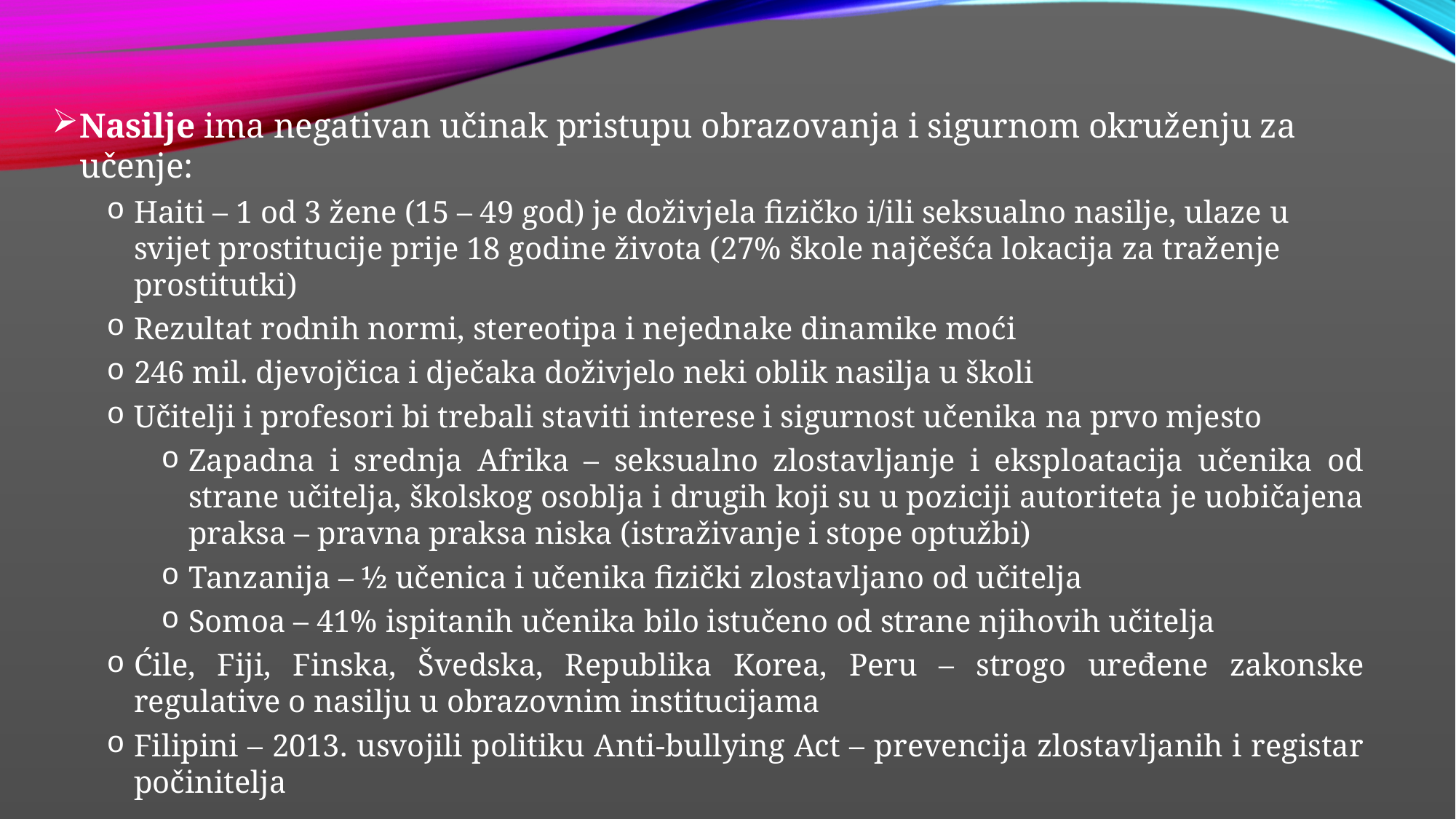

Nasilje ima negativan učinak pristupu obrazovanja i sigurnom okruženju za učenje:
Haiti – 1 od 3 žene (15 – 49 god) je doživjela fizičko i/ili seksualno nasilje, ulaze u svijet prostitucije prije 18 godine života (27% škole najčešća lokacija za traženje prostitutki)
Rezultat rodnih normi, stereotipa i nejednake dinamike moći
246 mil. djevojčica i dječaka doživjelo neki oblik nasilja u školi
Učitelji i profesori bi trebali staviti interese i sigurnost učenika na prvo mjesto
Zapadna i srednja Afrika – seksualno zlostavljanje i eksploatacija učenika od strane učitelja, školskog osoblja i drugih koji su u poziciji autoriteta je uobičajena praksa – pravna praksa niska (istraživanje i stope optužbi)
Tanzanija – ½ učenica i učenika fizički zlostavljano od učitelja
Somoa – 41% ispitanih učenika bilo istučeno od strane njihovih učitelja
Ćile, Fiji, Finska, Švedska, Republika Korea, Peru – strogo uređene zakonske regulative o nasilju u obrazovnim institucijama
Filipini – 2013. usvojili politiku Anti-bullying Act – prevencija zlostavljanih i registar počinitelja